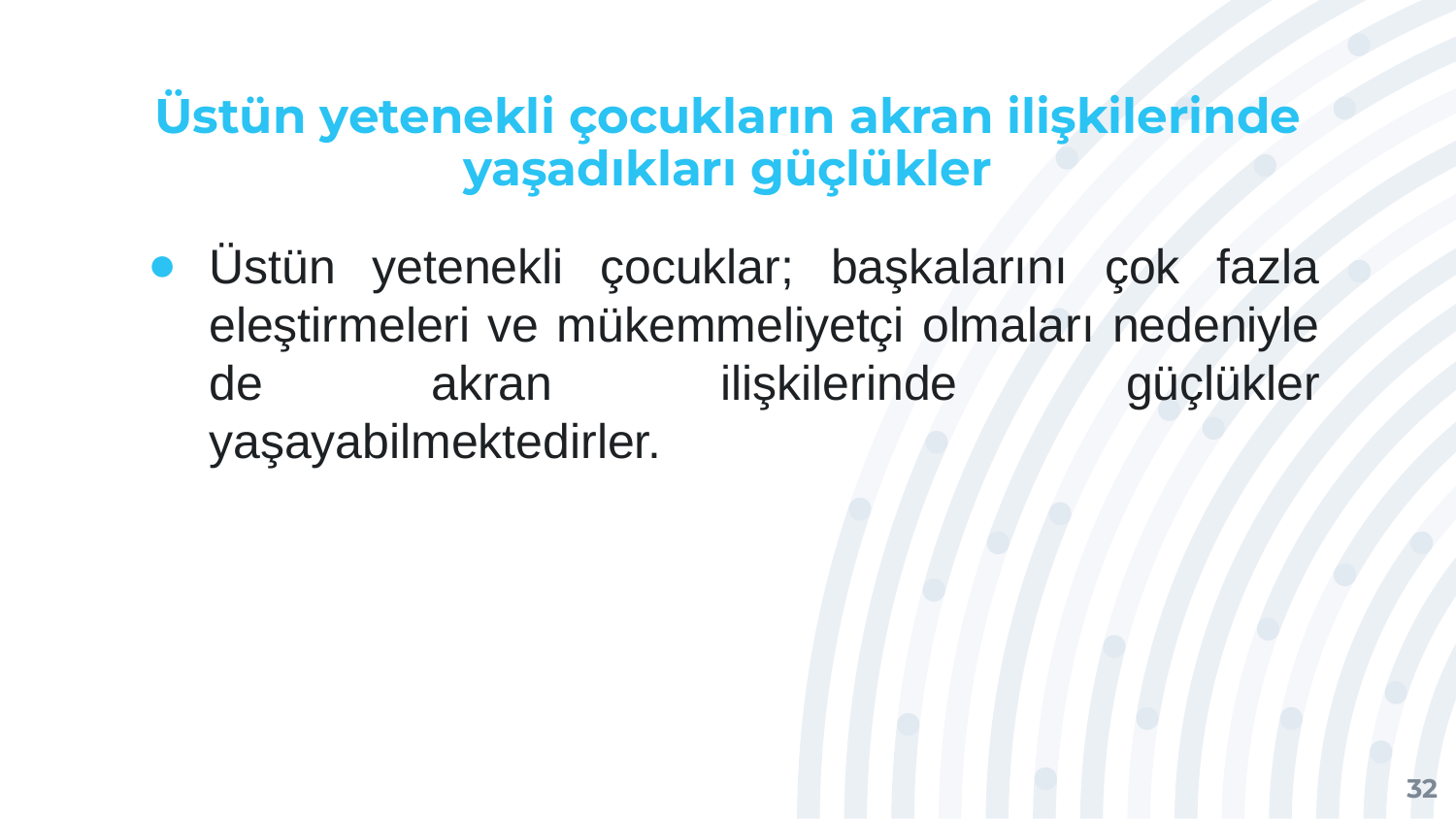

# Üstün yetenekli çocukların akran ilişkilerinde yaşadıkları güçlükler
Üstün yetenekli çocuklar; başkalarını çok fazla eleştirmeleri ve mükemmeliyetçi olmaları nedeniyle de akran ilişkilerinde güçlükler yaşayabilmektedirler.

32